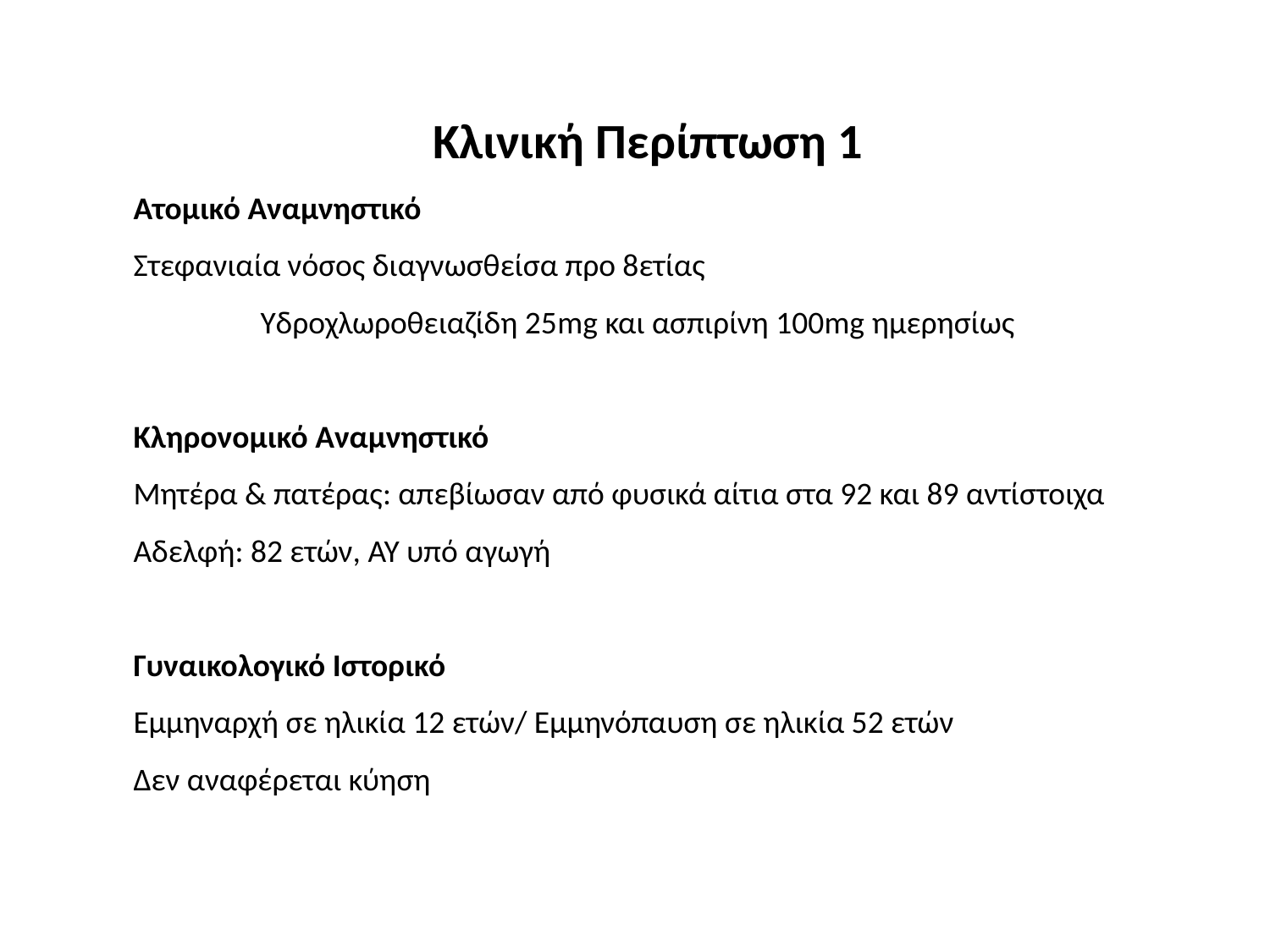

Κλινική Περίπτωση 1
Ατομικό Αναμνηστικό
Στεφανιαία νόσος διαγνωσθείσα προ 8ετίας
	Υδροχλωροθειαζίδη 25mg και ασπιρίνη 100mg ημερησίως

Κληρονομικό Αναμνηστικό
Μητέρα & πατέρας: απεβίωσαν από φυσικά αίτια στα 92 και 89 αντίστοιχα
Αδελφή: 82 ετών, AY υπό αγωγή

Γυναικολογικό Ιστορικό
Εμμηναρχή σε ηλικία 12 ετών/ Εμμηνόπαυση σε ηλικία 52 ετών
Δεν αναφέρεται κύηση